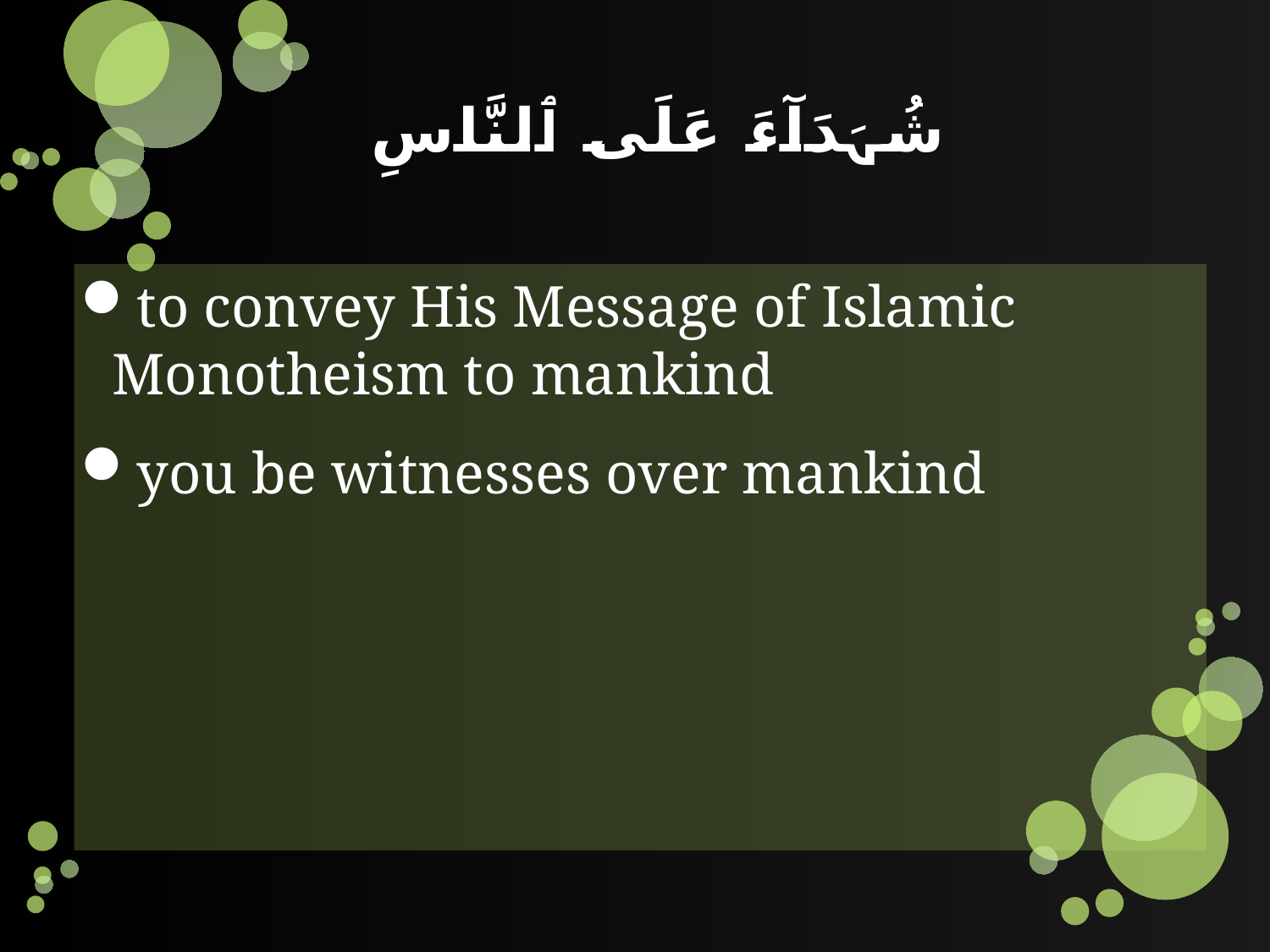

# شُہَدَآءَ عَلَى ٱلنَّاسِ
to convey His Message of Islamic Monotheism to mankind
you be witnesses over mankind